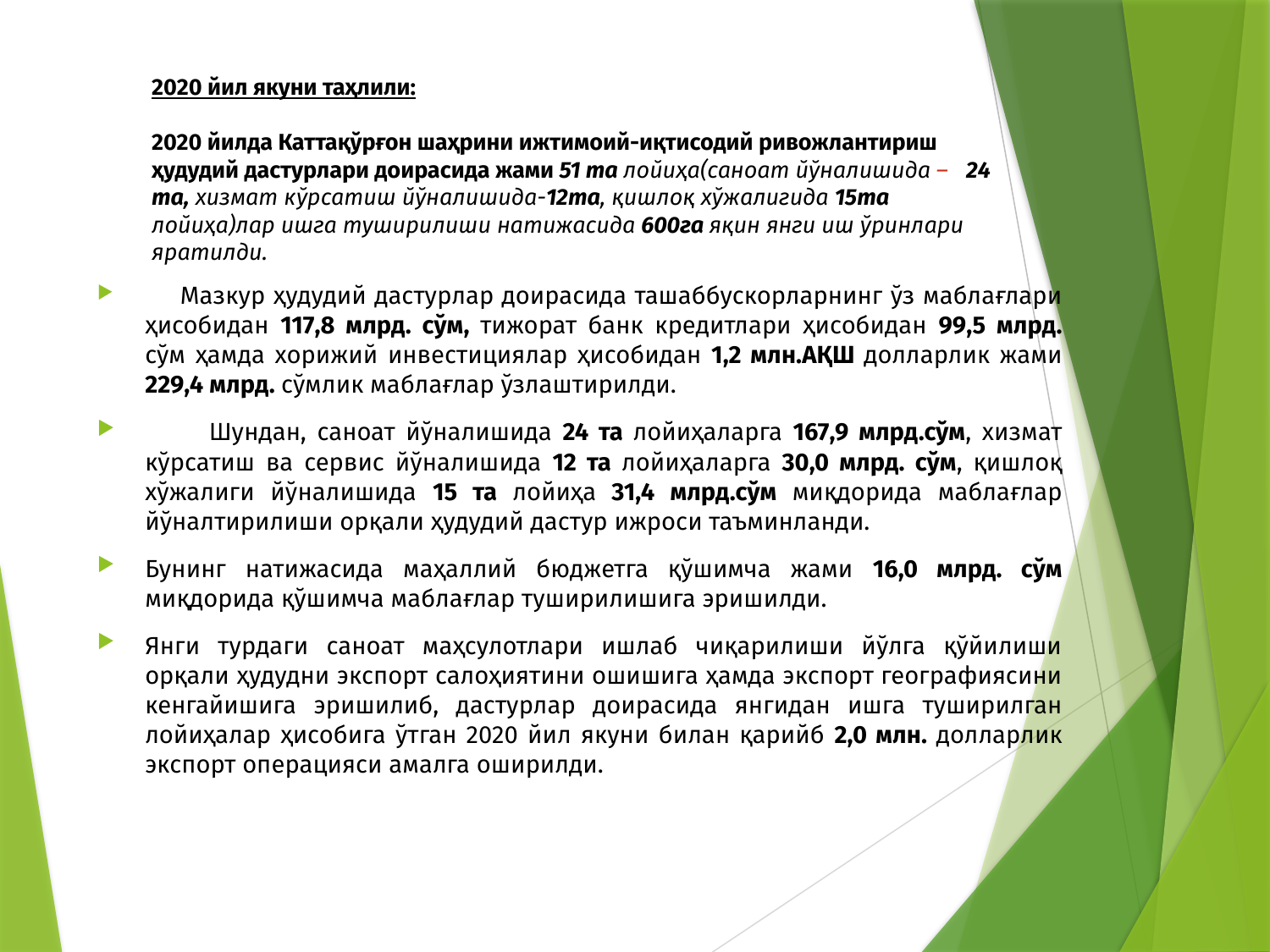

# 2020 йил якуни таҳлили: 2020 йилда Каттақўрғон шаҳрини ижтимоий-иқтисодий ривожлантириш ҳудудий дастурлари доирасида жами 51 та лойиҳа(саноат йўналишида –   24 та, хизмат кўрсатиш йўналишида-12та, қишлоқ хўжалигида 15та  лойиҳа)лар ишга туширилиши натижасида 600га яқин янги иш ўринлари яратилди.
     Мазкур ҳудудий дастурлар доирасида ташаббускорларнинг ўз маблағлари ҳисобидан 117,8 млрд. сўм, тижорат банк кредитлари ҳисобидан 99,5 млрд. сўм ҳамда хорижий инвестициялар ҳисобидан 1,2 млн.АҚШ долларлик жами 229,4 млрд. сўмлик маблағлар ўзлаштирилди.
      Шундан, саноат йўналишида 24 та лойиҳаларга 167,9 млрд.сўм, хизмат кўрсатиш ва сервис йўналишида 12 та лойиҳаларга 30,0 млрд. сўм, қишлоқ хўжалиги йўналишида 15 та лойиҳа 31,4 млрд.сўм миқдорида маблағлар йўналтирилиши орқали ҳудудий дастур ижроси таъминланди.
Бунинг натижасида маҳаллий бюджетга қўшимча жами 16,0 млрд. сўм миқдорида қўшимча маблағлар туширилишига эришилди.
Янги турдаги саноат маҳсулотлари ишлаб чиқарилиши йўлга қўйилиши орқали ҳудудни экспорт салоҳиятини ошишига ҳамда экспорт географиясини кенгайишига эришилиб, дастурлар доирасида янгидан ишга туширилган лойиҳалар ҳисобига ўтган 2020 йил якуни билан қарийб 2,0 млн. долларлик экспорт операцияси амалга оширилди.